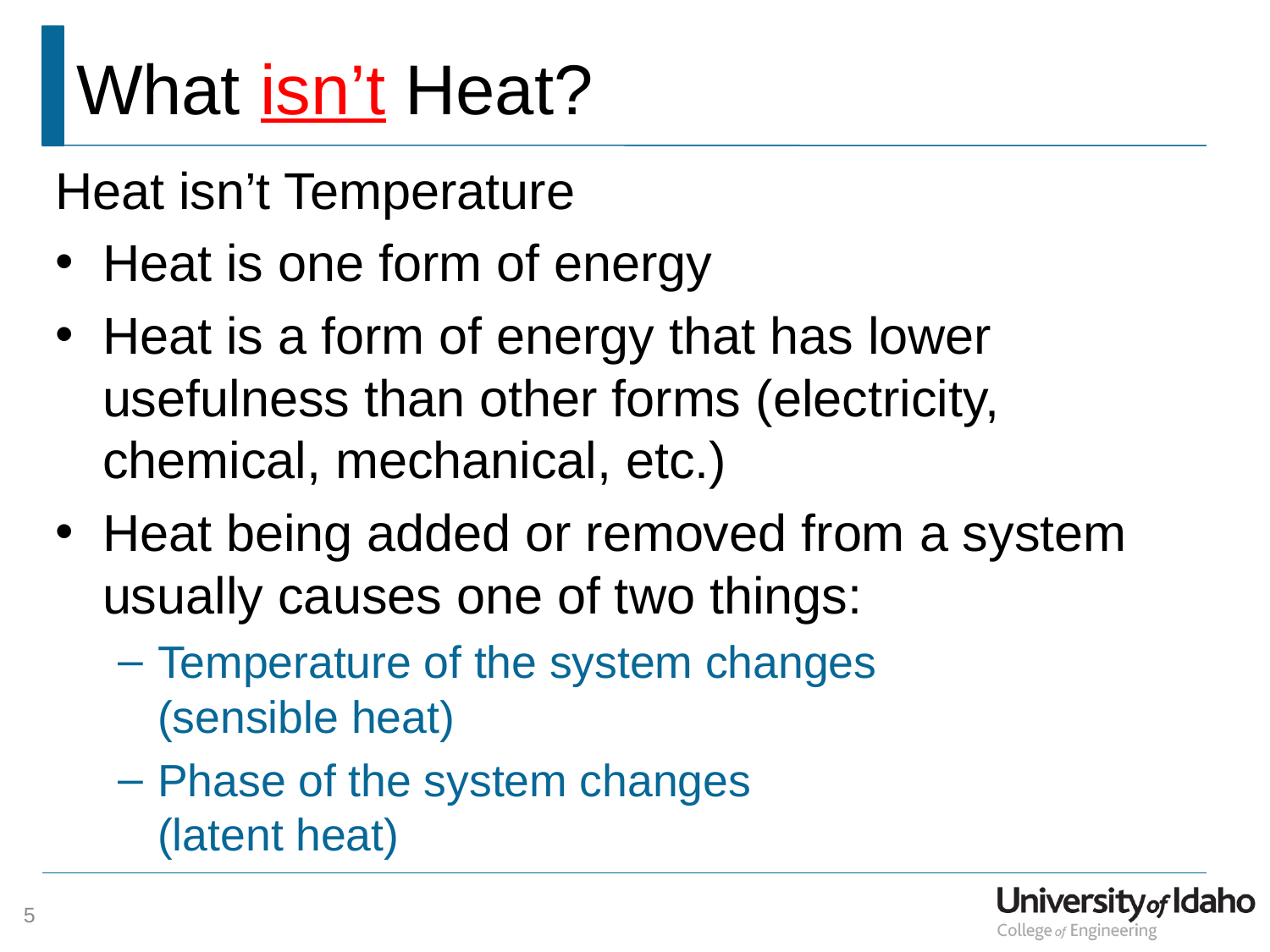

# What isn’t Heat?
Heat isn’t Temperature
Heat is one form of energy
Heat is a form of energy that has lower usefulness than other forms (electricity, chemical, mechanical, etc.)
Heat being added or removed from a system usually causes one of two things:
Temperature of the system changes
(sensible heat)
Phase of the system changes
(latent heat)

5